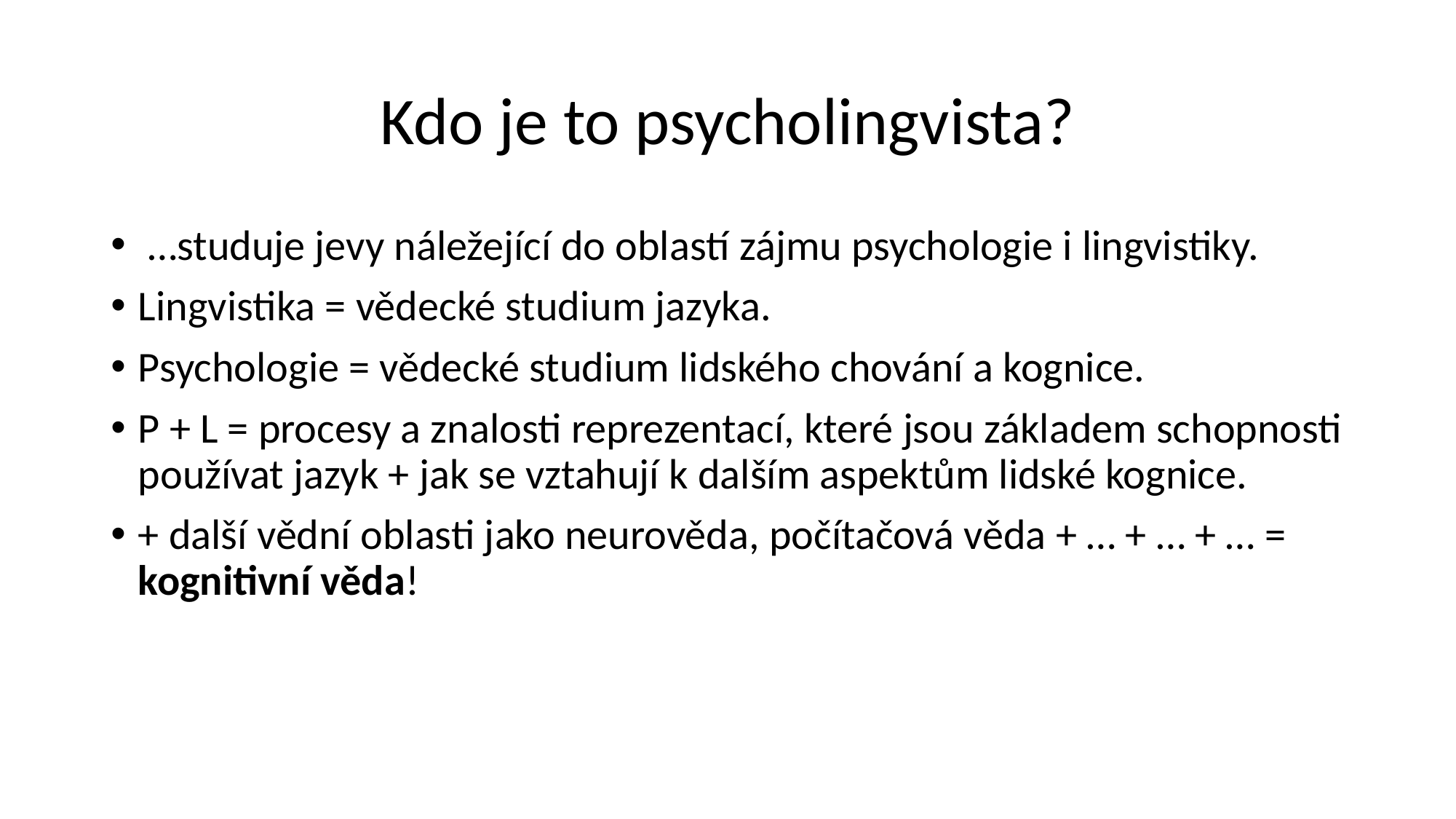

# Kdo je to psycholingvista?
 …studuje jevy náležející do oblastí zájmu psychologie i lingvistiky.
Lingvistika = vědecké studium jazyka.
Psychologie = vědecké studium lidského chování a kognice.
P + L = procesy a znalosti reprezentací, které jsou základem schopnosti používat jazyk + jak se vztahují k dalším aspektům lidské kognice.
+ další vědní oblasti jako neurověda, počítačová věda + … + … + … = kognitivní věda!